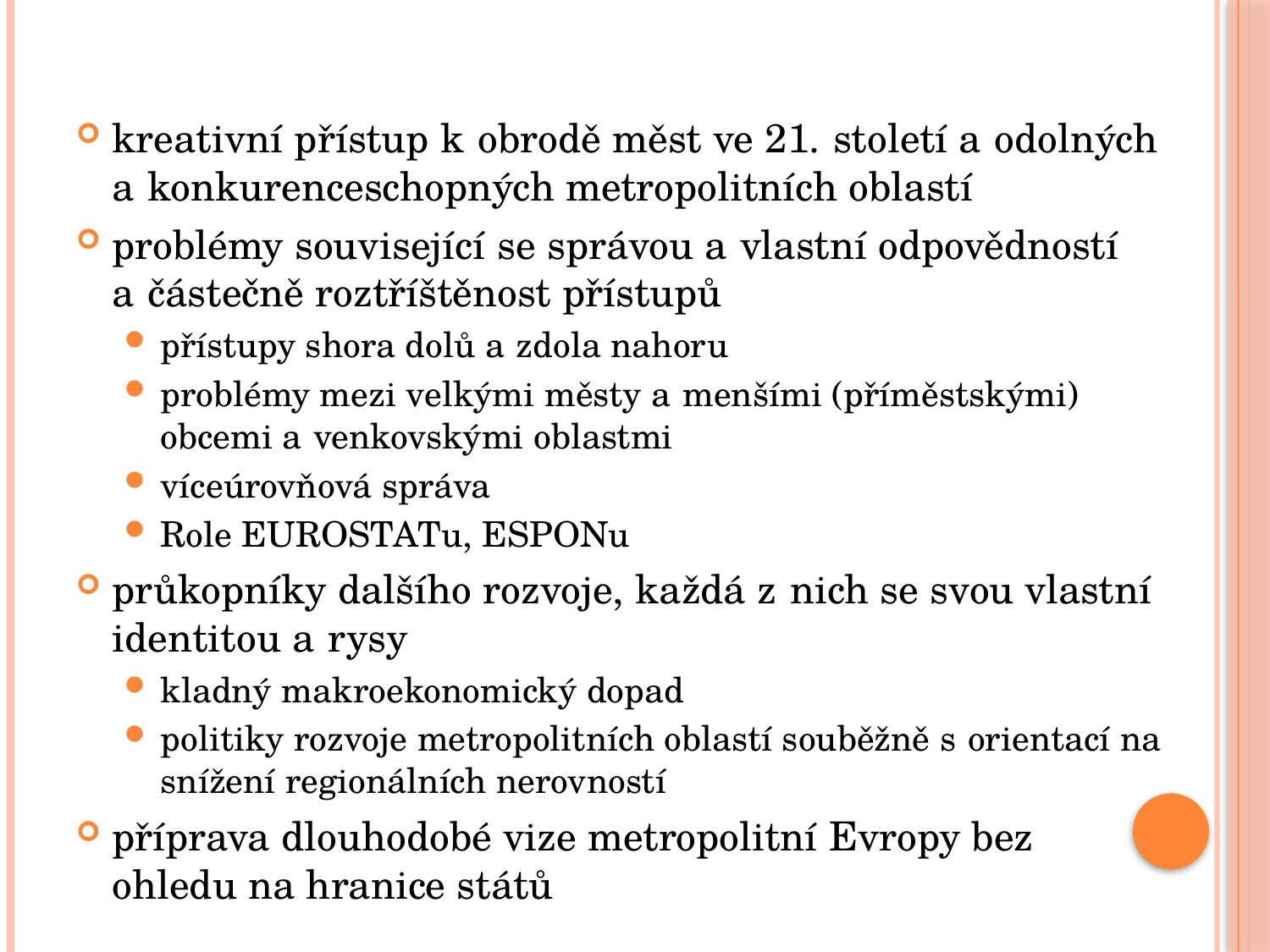

kreativní přístup k obrodě měst ve 21. století a odolných a konkurenceschopných metropolitních oblastí
problémy související se správou a vlastní odpovědností a částečně roztříštěnost přístupů
přístupy shora dolů a zdola nahoru
problémy mezi velkými městy a menšími (příměstskými) obcemi a venkovskými oblastmi
víceúrovňová správa
Role EUROSTATu, ESPONu
průkopníky dalšího rozvoje, každá z nich se svou vlastní identitou a rysy
kladný makroekonomický dopad
politiky rozvoje metropolitních oblastí souběžně s orientací na snížení regionálních nerovností
příprava dlouhodobé vize metropolitní Evropy bez ohledu na hranice států